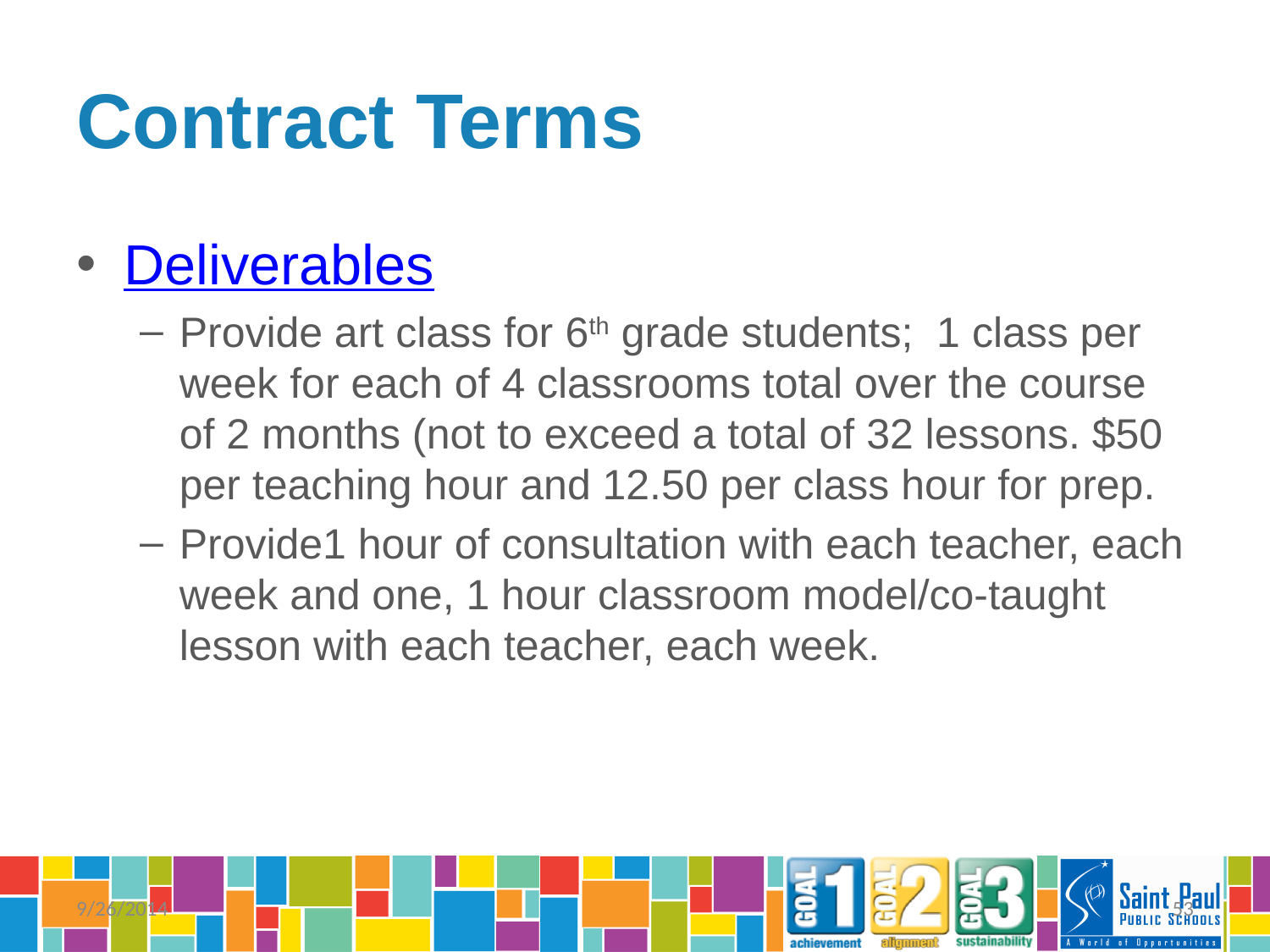

# Contract Terms
Deliverables
Provide art class for 6th grade students;  1 class per week for each of 4 classrooms total over the course of 2 months (not to exceed a total of 32 lessons. $50 per teaching hour and 12.50 per class hour for prep.
Provide1 hour of consultation with each teacher, each week and one, 1 hour classroom model/co-taught lesson with each teacher, each week.
9/26/2014

53